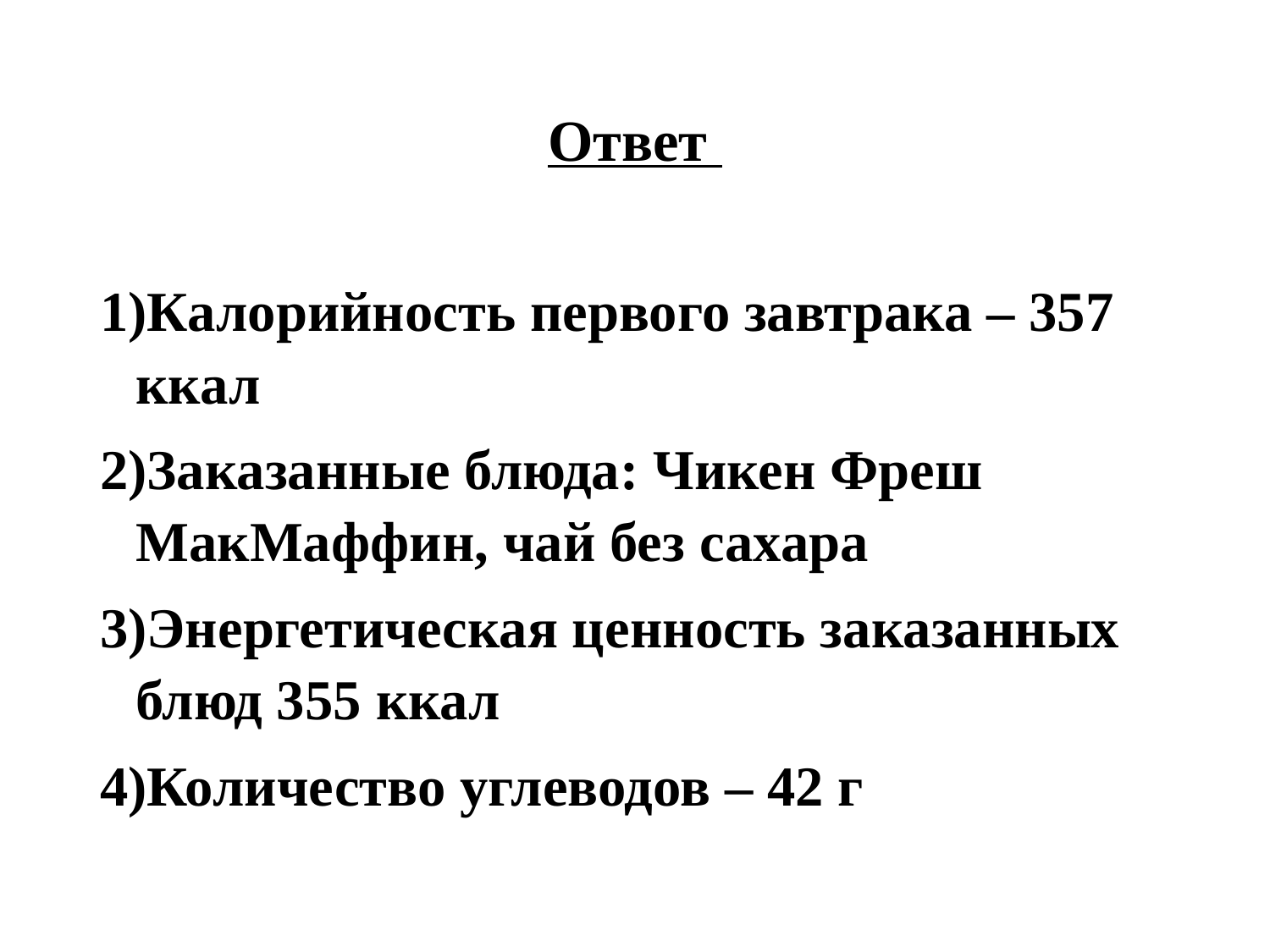

# Ответ

Калорийность первого завтрака – 357 ккал
Заказанные блюда: Чикен Фреш МакМаффин, чай без сахара
Энергетическая ценность заказанных блюд 355 ккал
Количество углеводов – 42 г